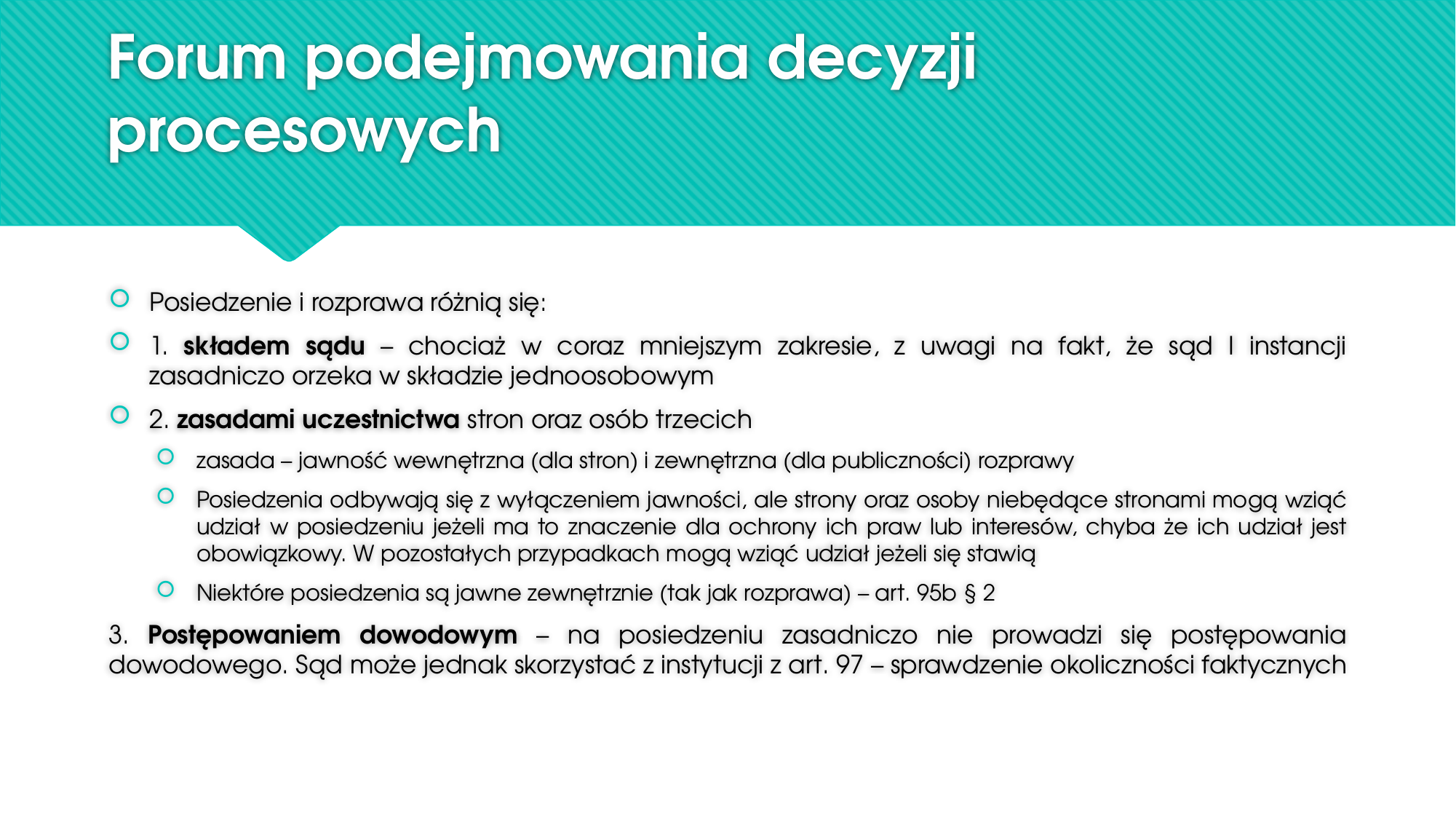

# Forum podejmowania decyzji procesowych
Posiedzenie i rozprawa różnią się:
1. składem sądu – chociaż w coraz mniejszym zakresie, z uwagi na fakt, że sąd I instancji zasadniczo orzeka w składzie jednoosobowym
2. zasadami uczestnictwa stron oraz osób trzecich
zasada – jawność wewnętrzna (dla stron) i zewnętrzna (dla publiczności) rozprawy
Posiedzenia odbywają się z wyłączeniem jawności, ale strony oraz osoby niebędące stronami mogą wziąć udział w posiedzeniu jeżeli ma to znaczenie dla ochrony ich praw lub interesów, chyba że ich udział jest obowiązkowy. W pozostałych przypadkach mogą wziąć udział jeżeli się stawią
Niektóre posiedzenia są jawne zewnętrznie (tak jak rozprawa) – art. 95b § 2
3. Postępowaniem dowodowym – na posiedzeniu zasadniczo nie prowadzi się postępowania dowodowego. Sąd może jednak skorzystać z instytucji z art. 97 – sprawdzenie okoliczności faktycznych